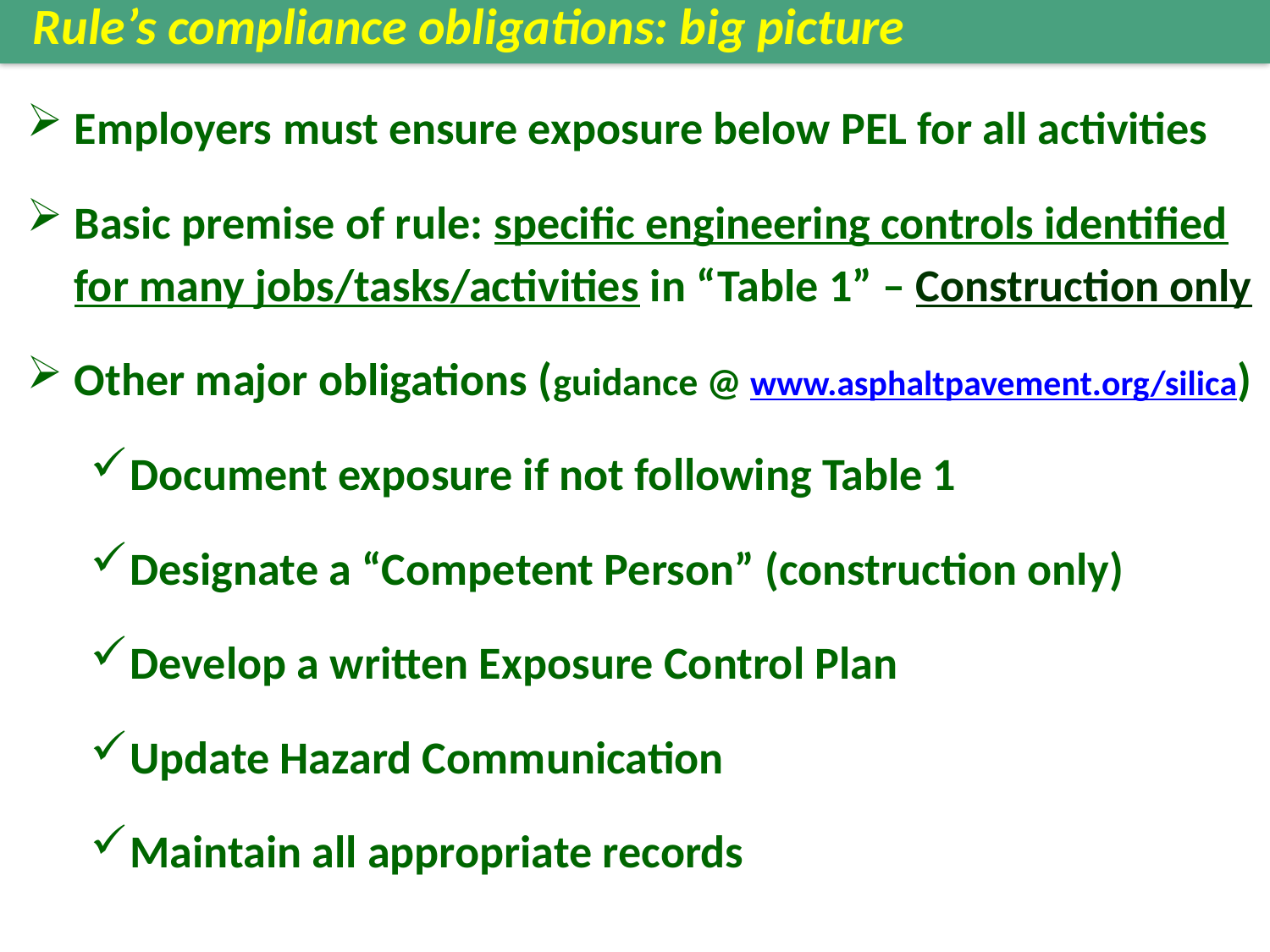

Rule’s compliance obligations: big picture

Employers must ensure exposure below PEL for all activities
Basic premise of rule: specific engineering controls identified for many jobs/tasks/activities in “Table 1” – Construction only
Other major obligations (guidance @ www.asphaltpavement.org/silica)
Document exposure if not following Table 1
Designate a “Competent Person” (construction only)
Develop a written Exposure Control Plan
Update Hazard Communication
Maintain all appropriate records